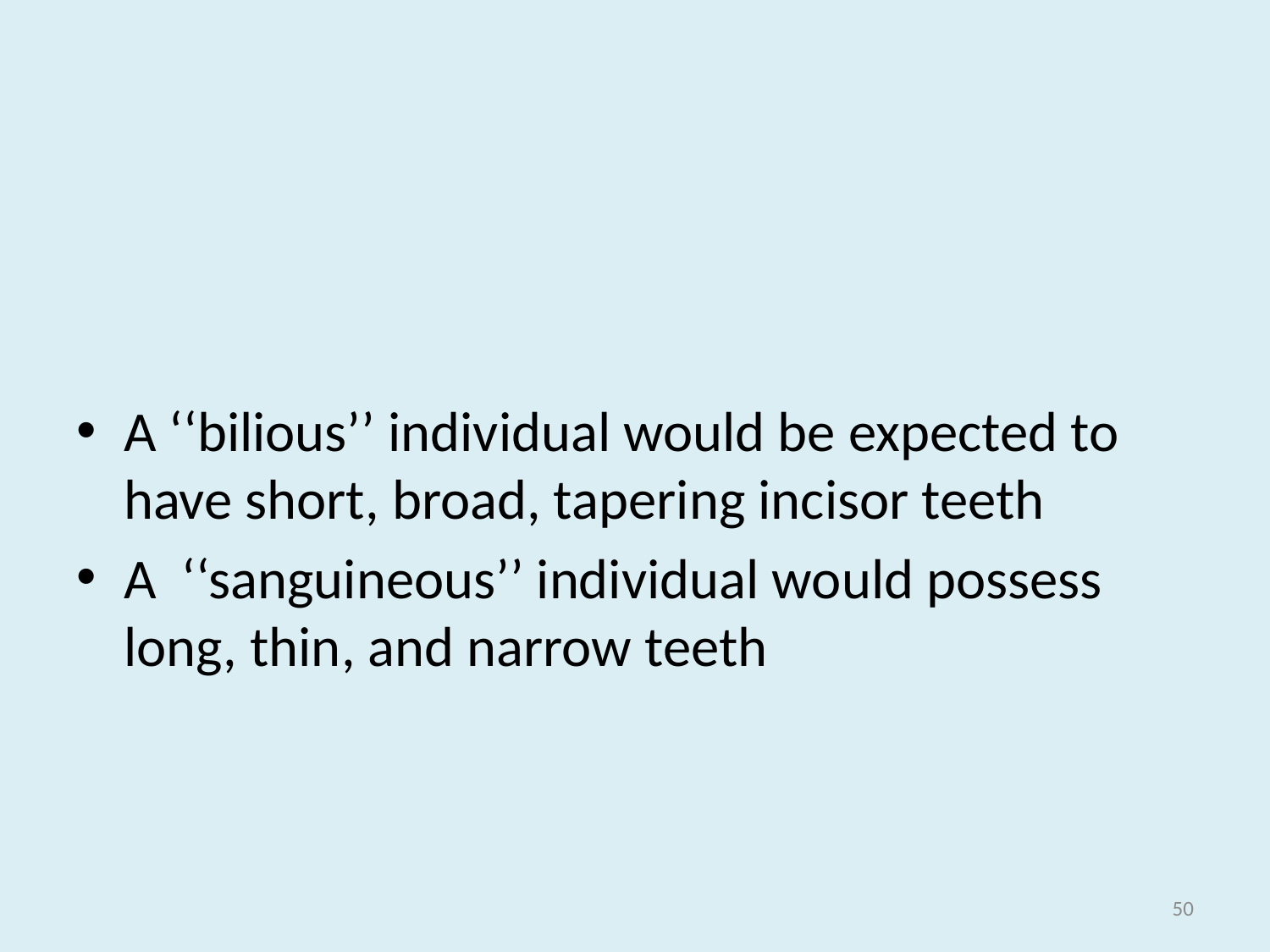

#
A ‘‘bilious’’ individual would be expected to have short, broad, tapering incisor teeth
A  ‘‘sanguineous’’ individual would possess long, thin, and narrow teeth
50